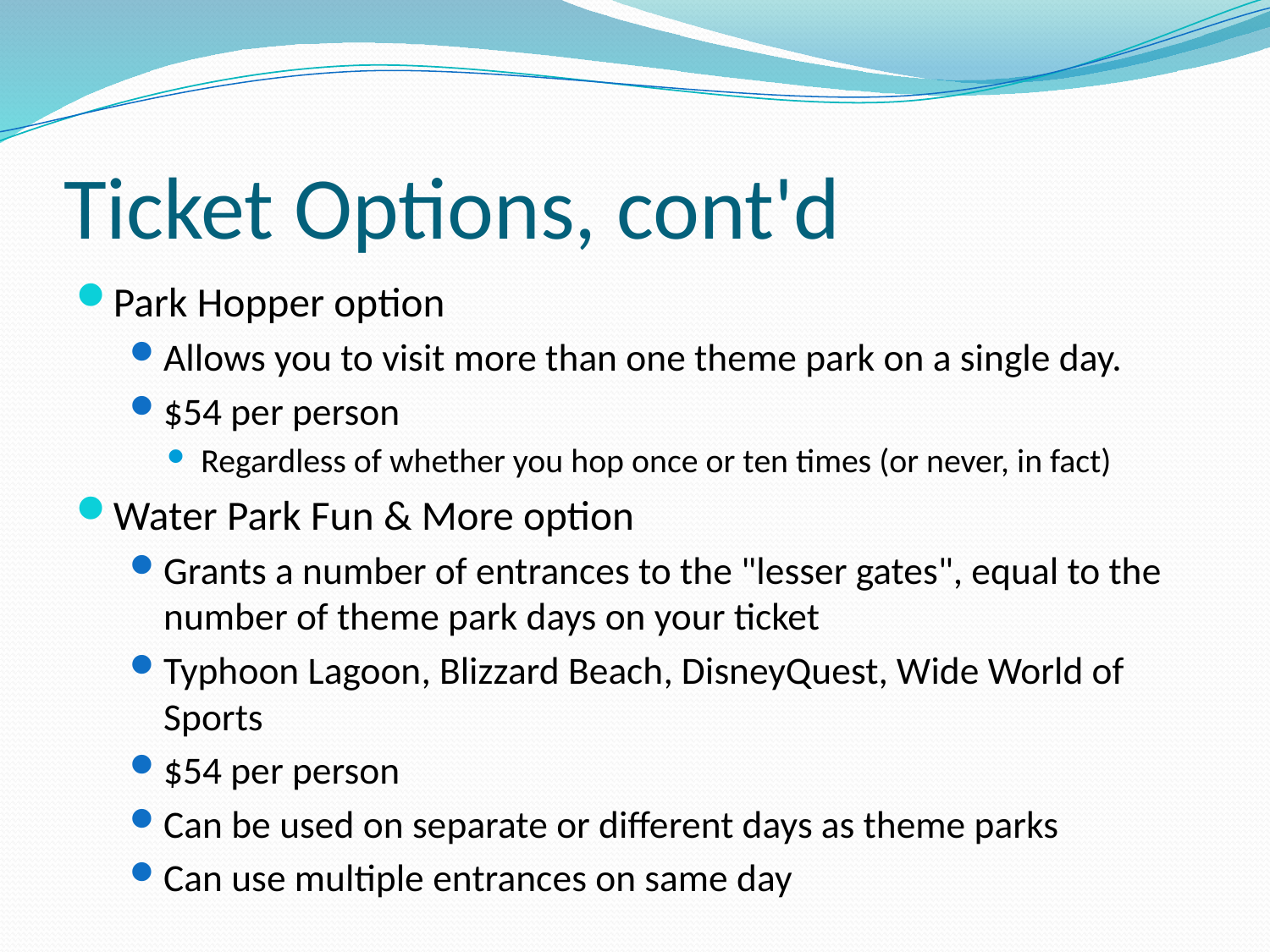

# Ticket Options, cont'd
Park Hopper option
Allows you to visit more than one theme park on a single day.
$54 per person
Regardless of whether you hop once or ten times (or never, in fact)
Water Park Fun & More option
Grants a number of entrances to the "lesser gates", equal to the number of theme park days on your ticket
Typhoon Lagoon, Blizzard Beach, DisneyQuest, Wide World of Sports
$54 per person
Can be used on separate or different days as theme parks
Can use multiple entrances on same day